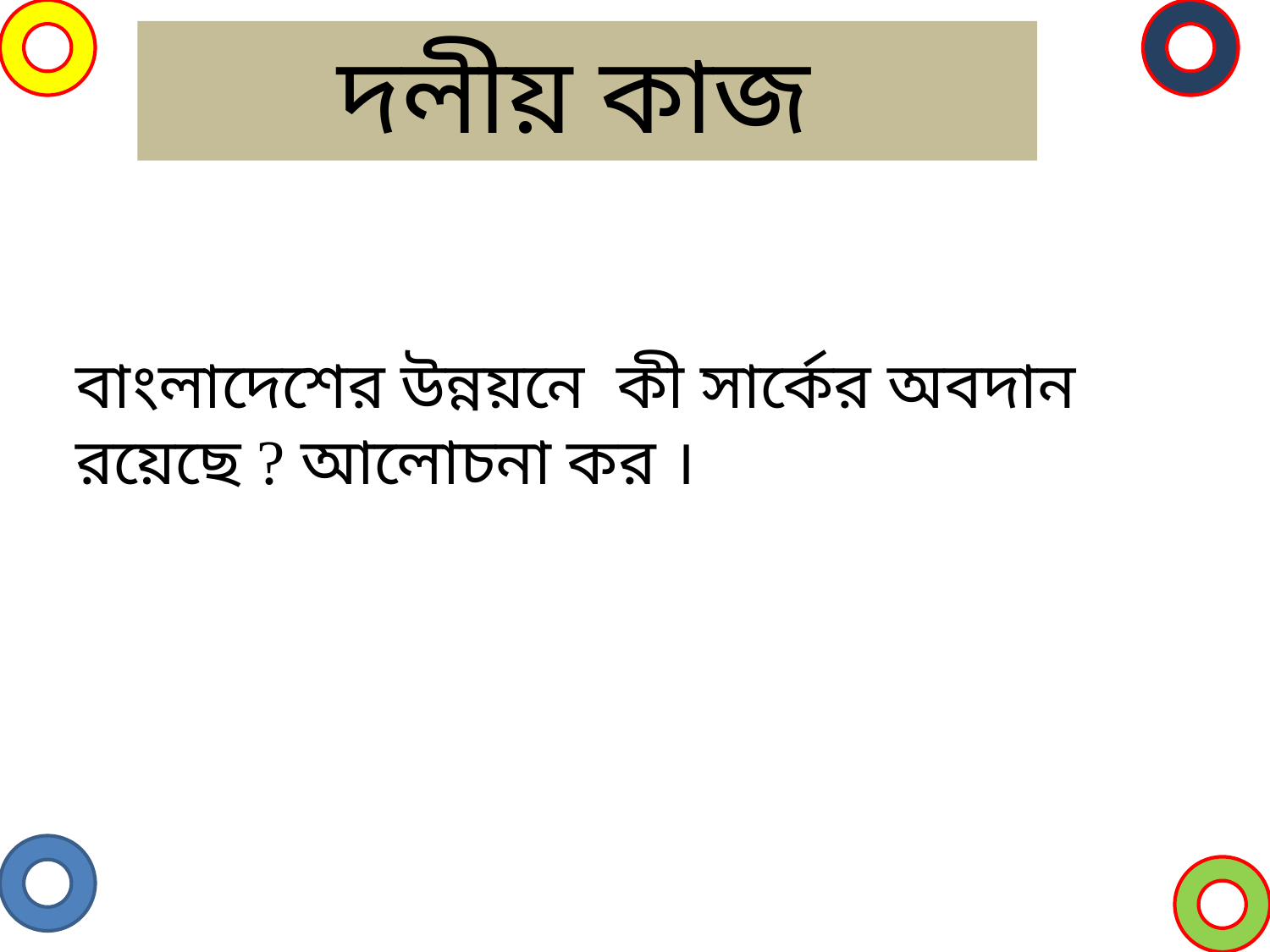

দলীয় কাজ
বাংলাদেশের উন্নয়নে  কী সার্কের অবদান রয়েছে ? আলোচনা কর ।